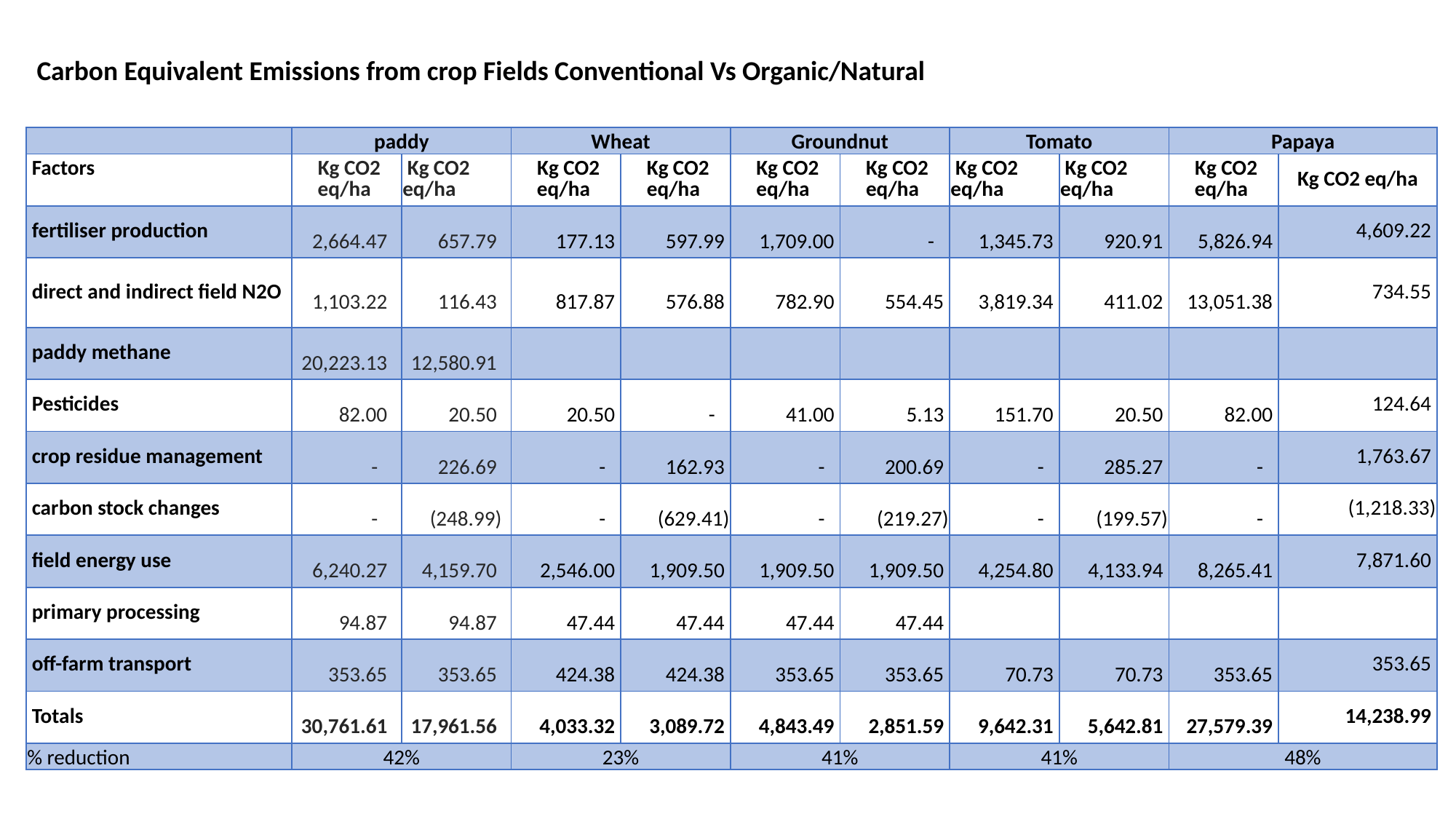

Carbon Equivalent Emissions from crop Fields Conventional Vs Organic/Natural
|  | paddy |  | Wheat |  | Groundnut |  | Tomato |  | Papaya |  |
| --- | --- | --- | --- | --- | --- | --- | --- | --- | --- | --- |
| Factors | Kg CO2 eq/ha | Kg CO2 eq/ha | Kg CO2 eq/ha | Kg CO2 eq/ha | Kg CO2 eq/ha | Kg CO2 eq/ha | Kg CO2 eq/ha | Kg CO2 eq/ha | Kg CO2 eq/ha | Kg CO2 eq/ha |
| fertiliser production | 2,664.47 | 657.79 | 177.13 | 597.99 | 1,709.00 | - | 1,345.73 | 920.91 | 5,826.94 | 4,609.22 |
| direct and indirect field N2O | 1,103.22 | 116.43 | 817.87 | 576.88 | 782.90 | 554.45 | 3,819.34 | 411.02 | 13,051.38 | 734.55 |
| paddy methane | 20,223.13 | 12,580.91 |  |  |  |  |  |  |  |  |
| Pesticides | 82.00 | 20.50 | 20.50 | - | 41.00 | 5.13 | 151.70 | 20.50 | 82.00 | 124.64 |
| crop residue management | - | 226.69 | - | 162.93 | - | 200.69 | - | 285.27 | - | 1,763.67 |
| carbon stock changes | - | (248.99) | - | (629.41) | - | (219.27) | - | (199.57) | - | (1,218.33) |
| field energy use | 6,240.27 | 4,159.70 | 2,546.00 | 1,909.50 | 1,909.50 | 1,909.50 | 4,254.80 | 4,133.94 | 8,265.41 | 7,871.60 |
| primary processing | 94.87 | 94.87 | 47.44 | 47.44 | 47.44 | 47.44 |  |  |  |  |
| off-farm transport | 353.65 | 353.65 | 424.38 | 424.38 | 353.65 | 353.65 | 70.73 | 70.73 | 353.65 | 353.65 |
| Totals | 30,761.61 | 17,961.56 | 4,033.32 | 3,089.72 | 4,843.49 | 2,851.59 | 9,642.31 | 5,642.81 | 27,579.39 | 14,238.99 |
| % reduction | 42% |  | 23% |  | 41% |  | 41% |  | 48% |  |